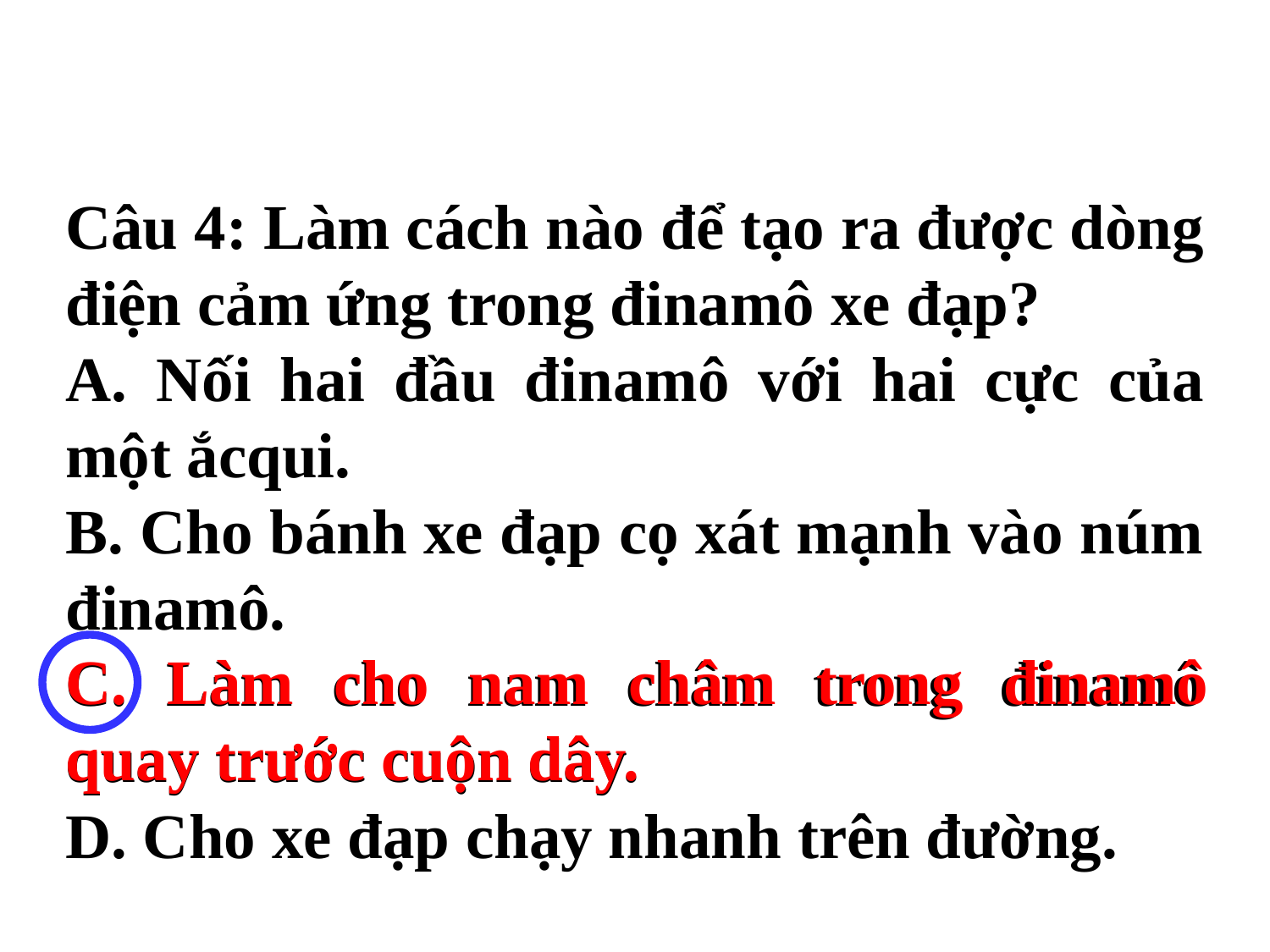

Câu 4: Làm cách nào để tạo ra được dòng điện cảm ứng trong đinamô xe đạp?
A. Nối hai đầu đinamô với hai cực của một ắcqui.
B. Cho bánh xe đạp cọ xát mạnh vào núm đinamô.
C. Làm cho nam châm trong đinamô quay trước cuộn dây.
D. Cho xe đạp chạy nhanh trên đường.

C. Làm cho nam châm trong đinamô quay trước cuộn dây.